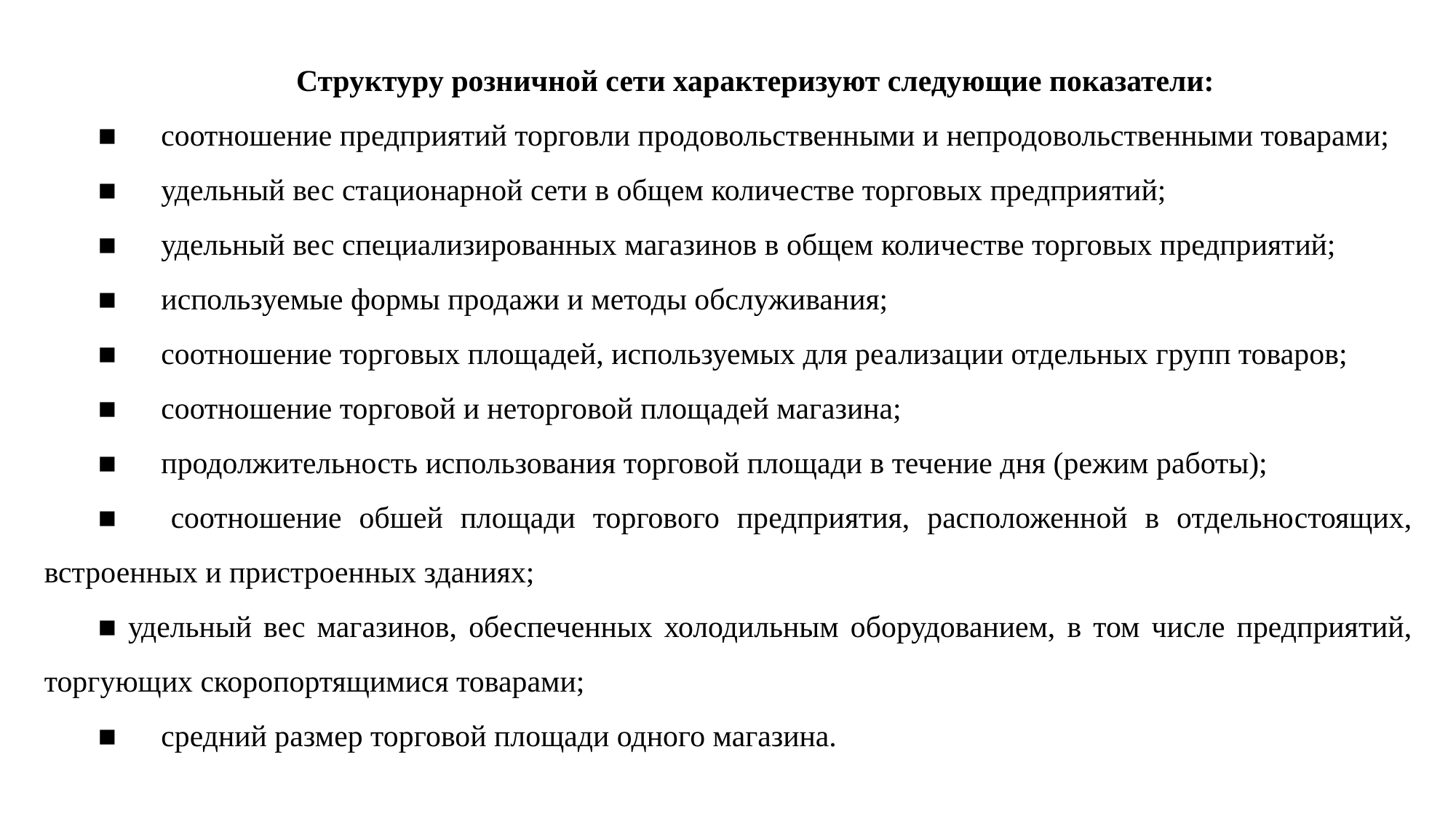

Структуру розничной сети характеризуют следующие показатели:
■	 соотношение предприятий торговли продовольственными и непродовольственными товарами;
■	 удельный вес стационарной сети в общем количестве торговых предприятий;
■	 удельный вес специализированных магазинов в общем количестве торговых предприятий;
■	 используемые формы продажи и методы обслуживания;
■	 соотношение торговых площадей, используемых для реализации отдельных групп товаров;
■	 соотношение торговой и неторговой площадей магазина;
■	 продолжительность использования торговой площади в течение дня (режим работы);
■	 соотношение обшей площади торгового предприятия, расположенной в отдельностоящих, встроенных и пристроенных зданиях;
■ удельный вес магазинов, обеспеченных холодильным оборудованием, в том числе предприятий, торгующих скоропортящимися товарами;
■	 средний размер торговой площади одного магазина.